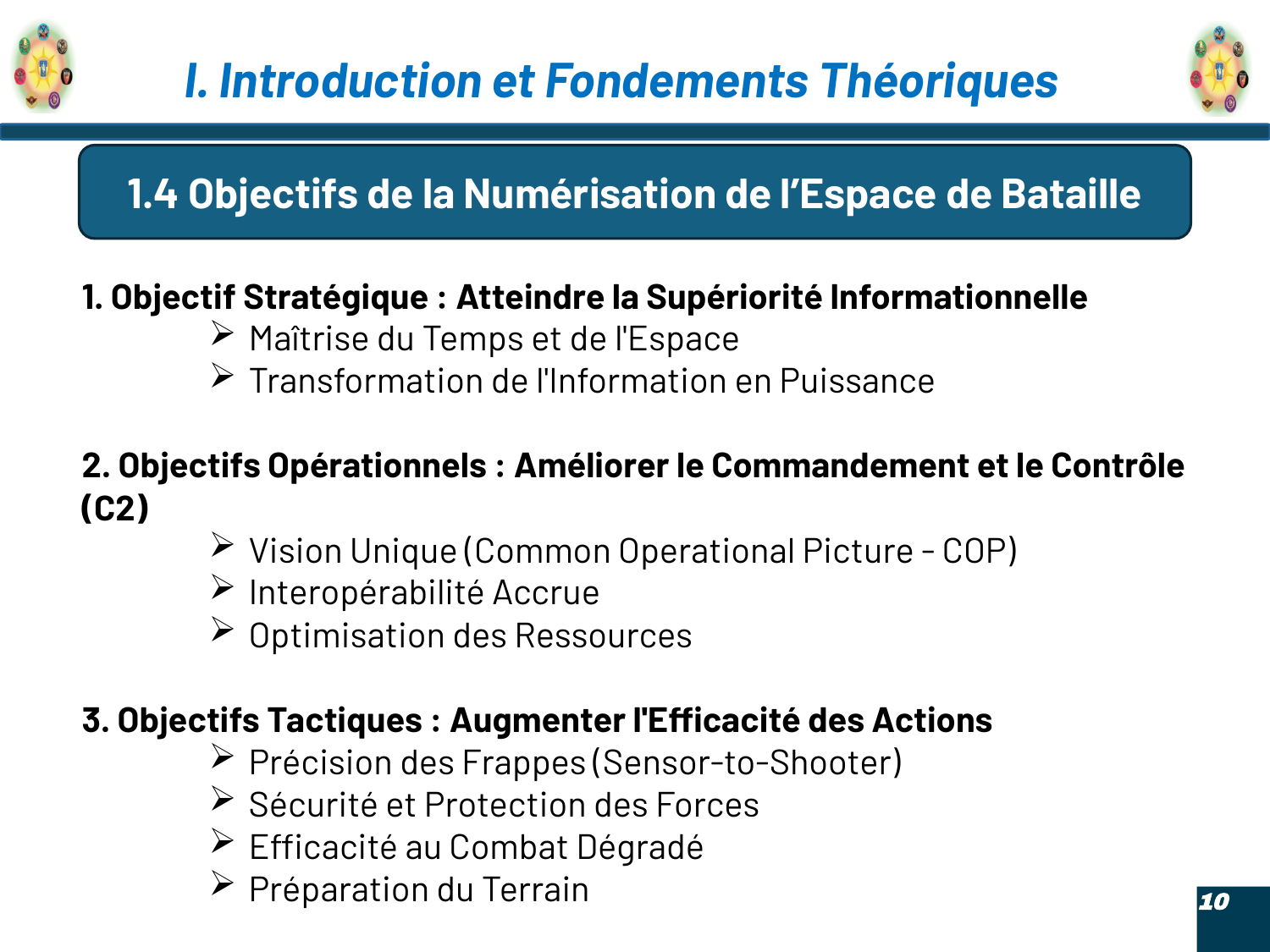

1.4 Objectifs de la Numérisation de l’Espace de Bataille
1. Objectif Stratégique : Atteindre la Supériorité Informationnelle
Maîtrise du Temps et de l'Espace
Transformation de l'Information en Puissance

2. Objectifs Opérationnels : Améliorer le Commandement et le Contrôle (C2)
Vision Unique (Common Operational Picture - COP)
Interopérabilité Accrue
Optimisation des Ressources

3. Objectifs Tactiques : Augmenter l'Efficacité des Actions
Précision des Frappes (Sensor-to-Shooter)
Sécurité et Protection des Forces
Efficacité au Combat Dégradé
Préparation du Terrain